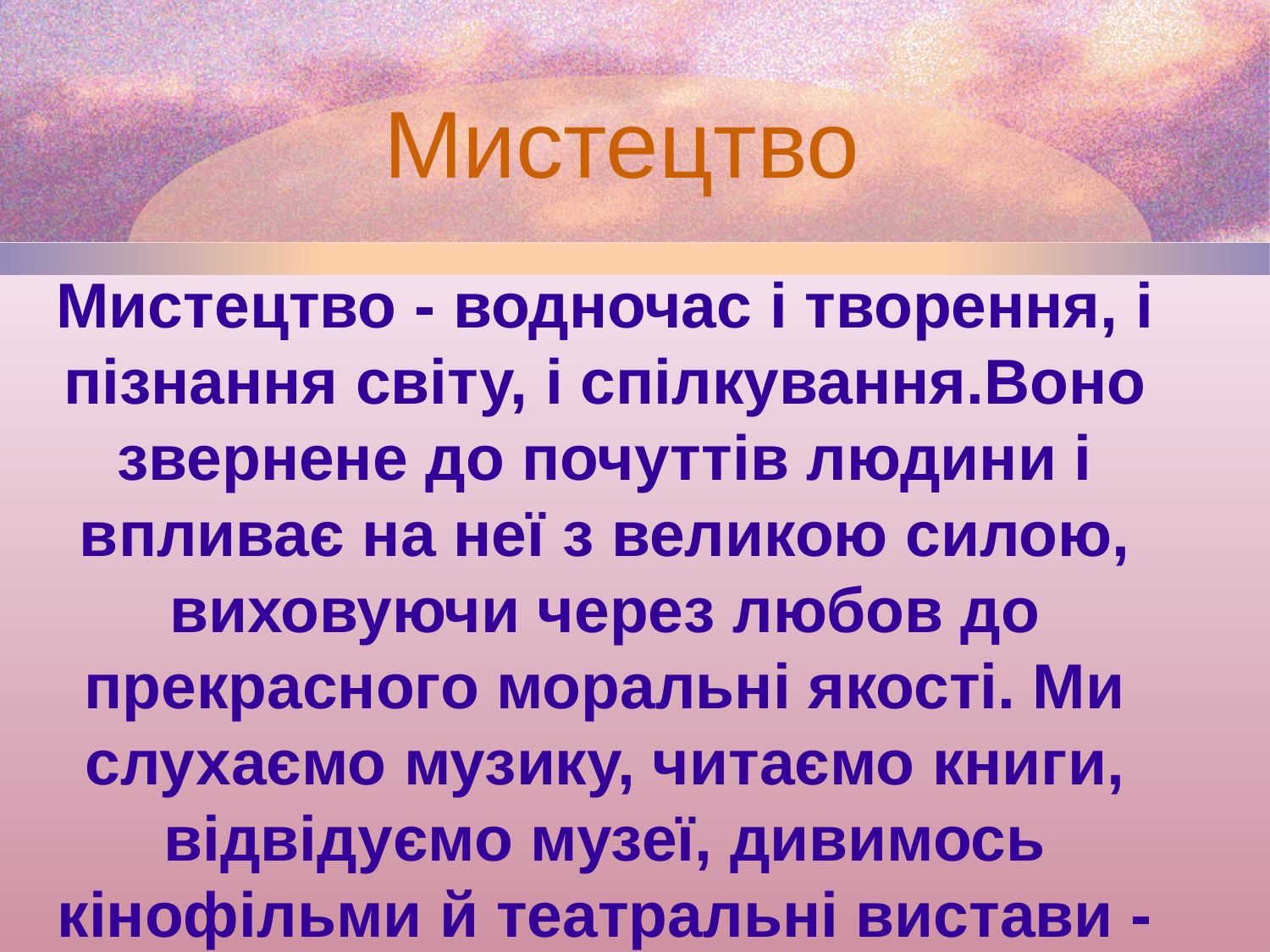

# Мистецтво
Мистецтво - водночас і творення, і пізнання світу, і спілкування.Воно звернене до почуттів людини і впливає на неї з великою силою, виховуючи через любов до прекрасного моральні якості. Ми слухаємо музику, читаємо книги, відвідуємо музеї, дивимось кінофільми й театральні вистави - і наше життя наповнюється красою, набуває нового змісту.